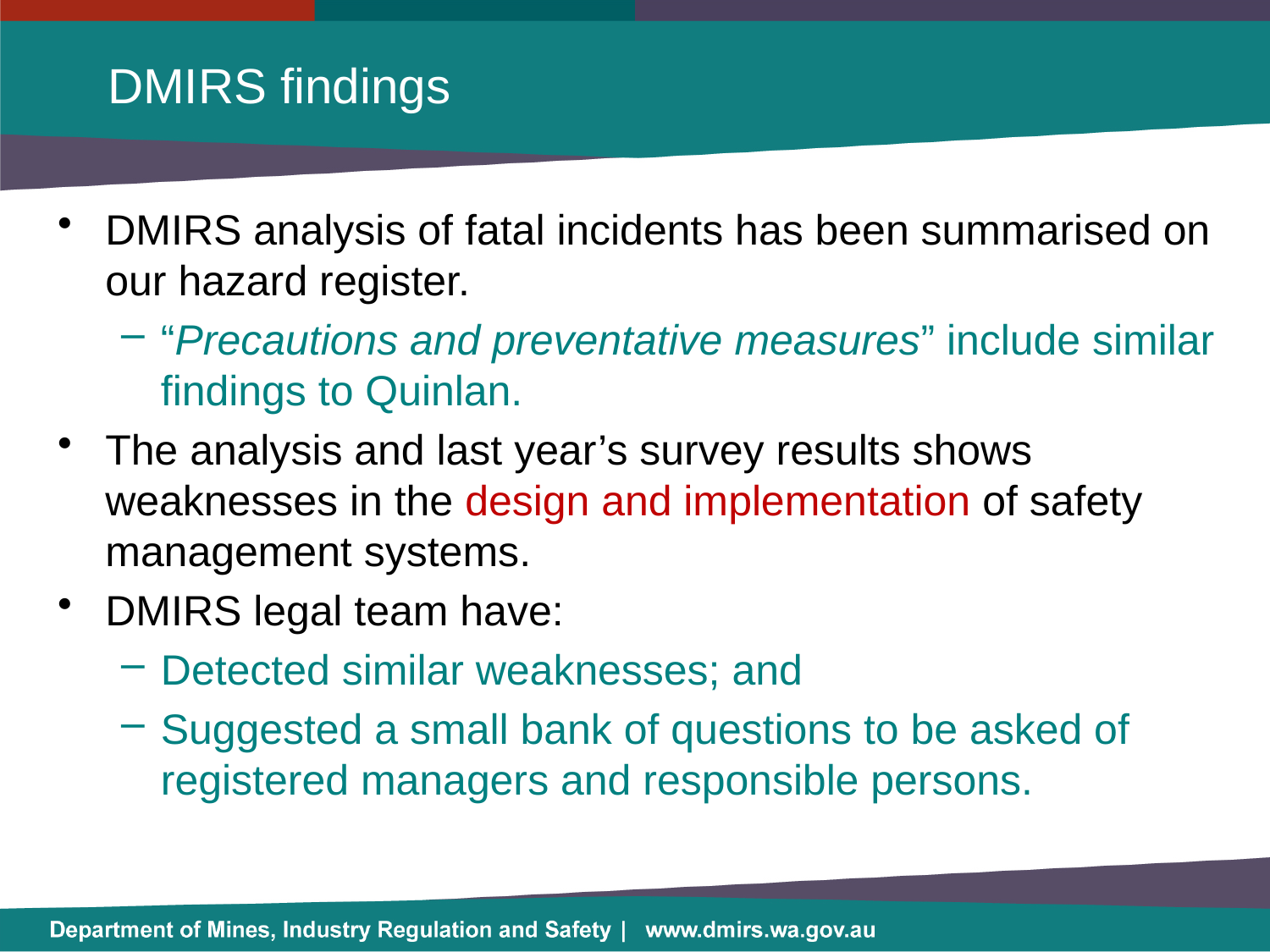

# DMIRS findings
DMIRS analysis of fatal incidents has been summarised on our hazard register.
“Precautions and preventative measures” include similar findings to Quinlan.
The analysis and last year’s survey results shows weaknesses in the design and implementation of safety management systems.
DMIRS legal team have:
Detected similar weaknesses; and
Suggested a small bank of questions to be asked of registered managers and responsible persons.